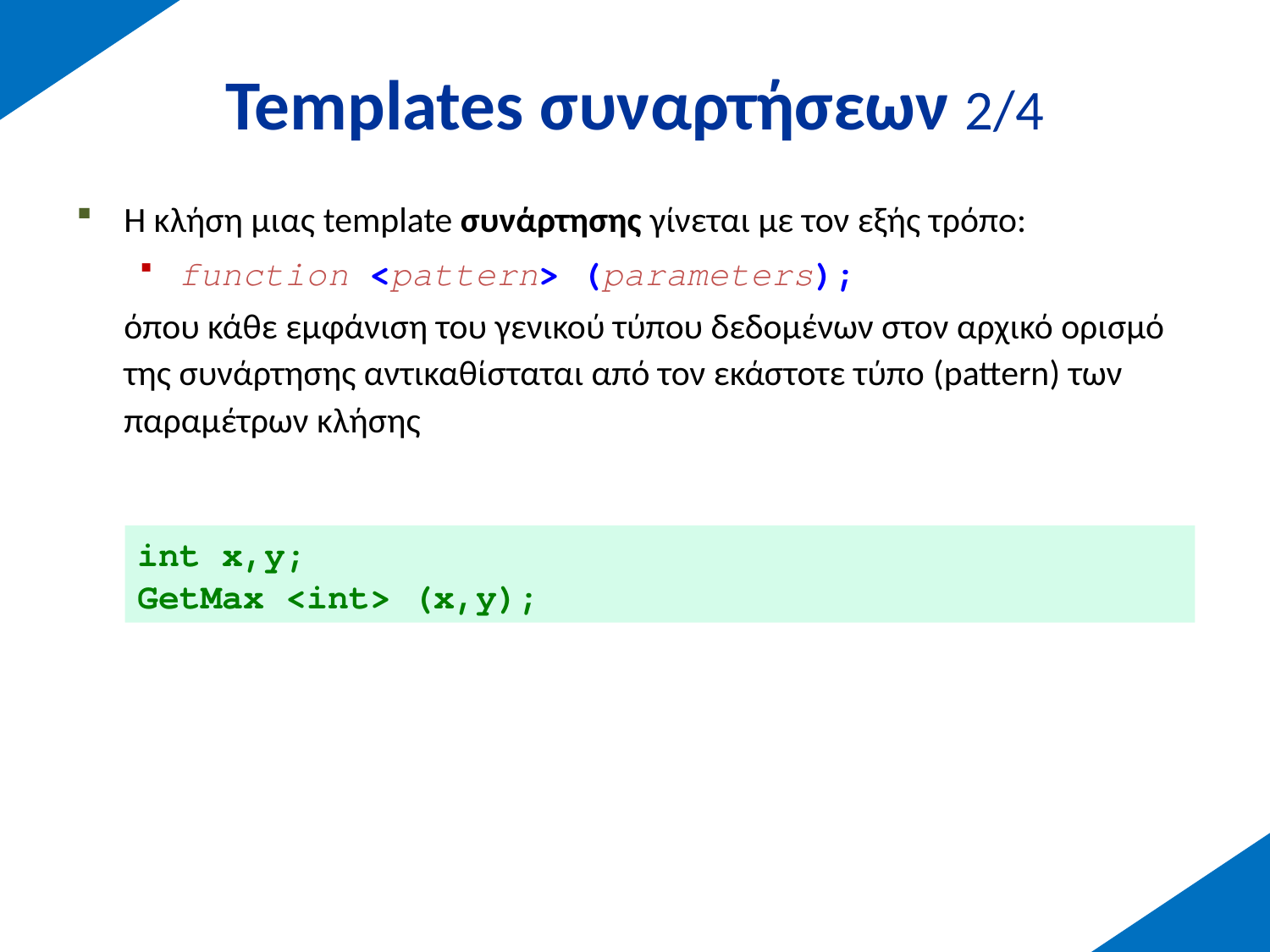

# Templates συναρτήσεων 2/4
Η κλήση μιας template συνάρτησης γίνεται με τον εξής τρόπο:
function <pattern> (parameters);
	όπου κάθε εμφάνιση του γενικού τύπου δεδομένων στον αρχικό ορισμό της συνάρτησης αντικαθίσταται από τον εκάστοτε τύπο (pattern) των παραμέτρων κλήσης
int x,y;
GetMax <int> (x,y);